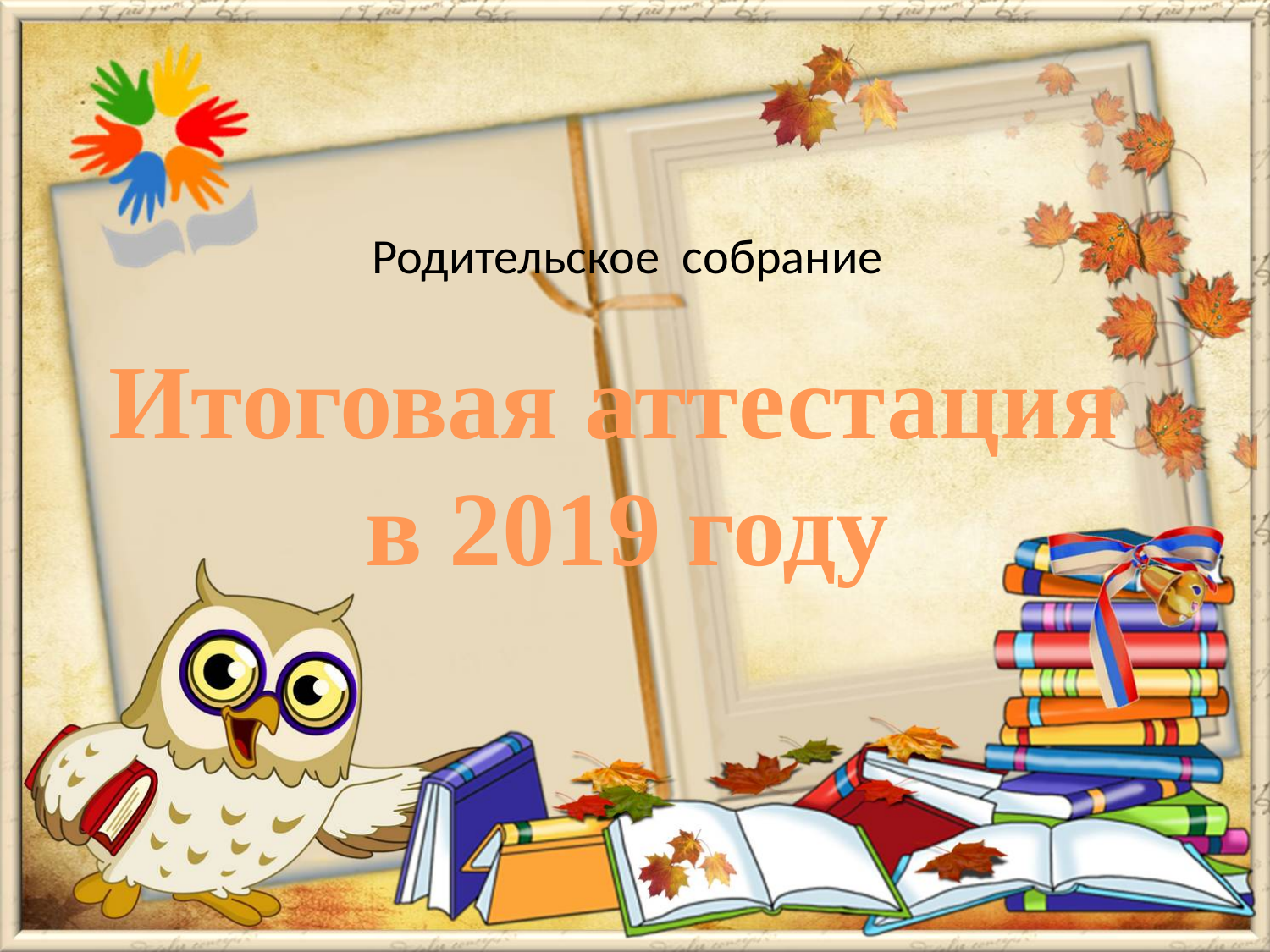

Родительское  собрание
Итоговая аттестация
в 2019 году